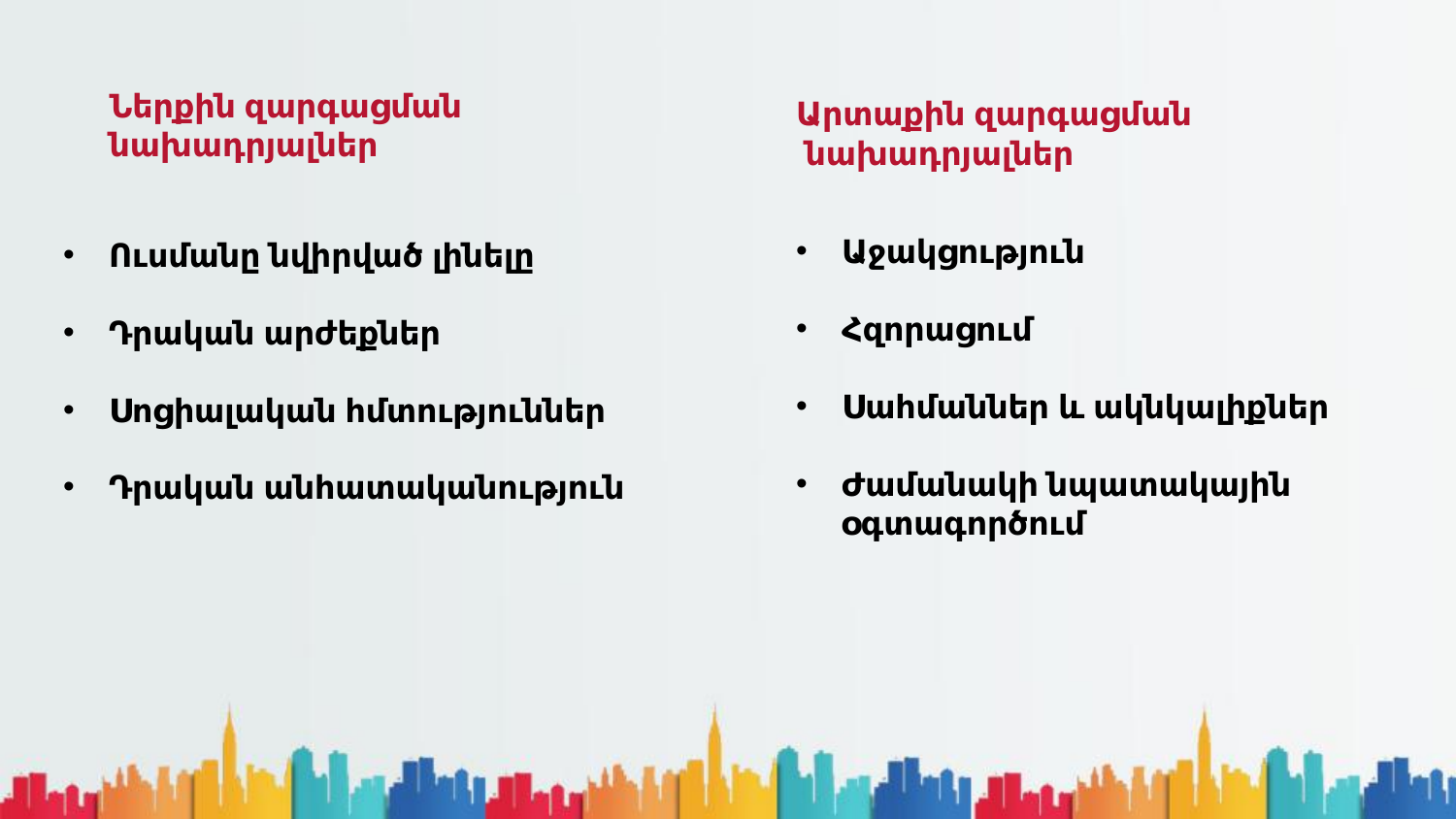

Ներքին զարգացման
նախադրյալներ
Արտաքին զարգացման
 նախադրյալներ
Աջակցություն

Հզորացում

Սահմաններ և ակնկալիքներ

Ժամանակի նպատակային
     օգտագործում
Ուսմանը նվիրված լինելը

Դրական արժեքներ

Սոցիալական հմտություններ

Դրական անհատականություն